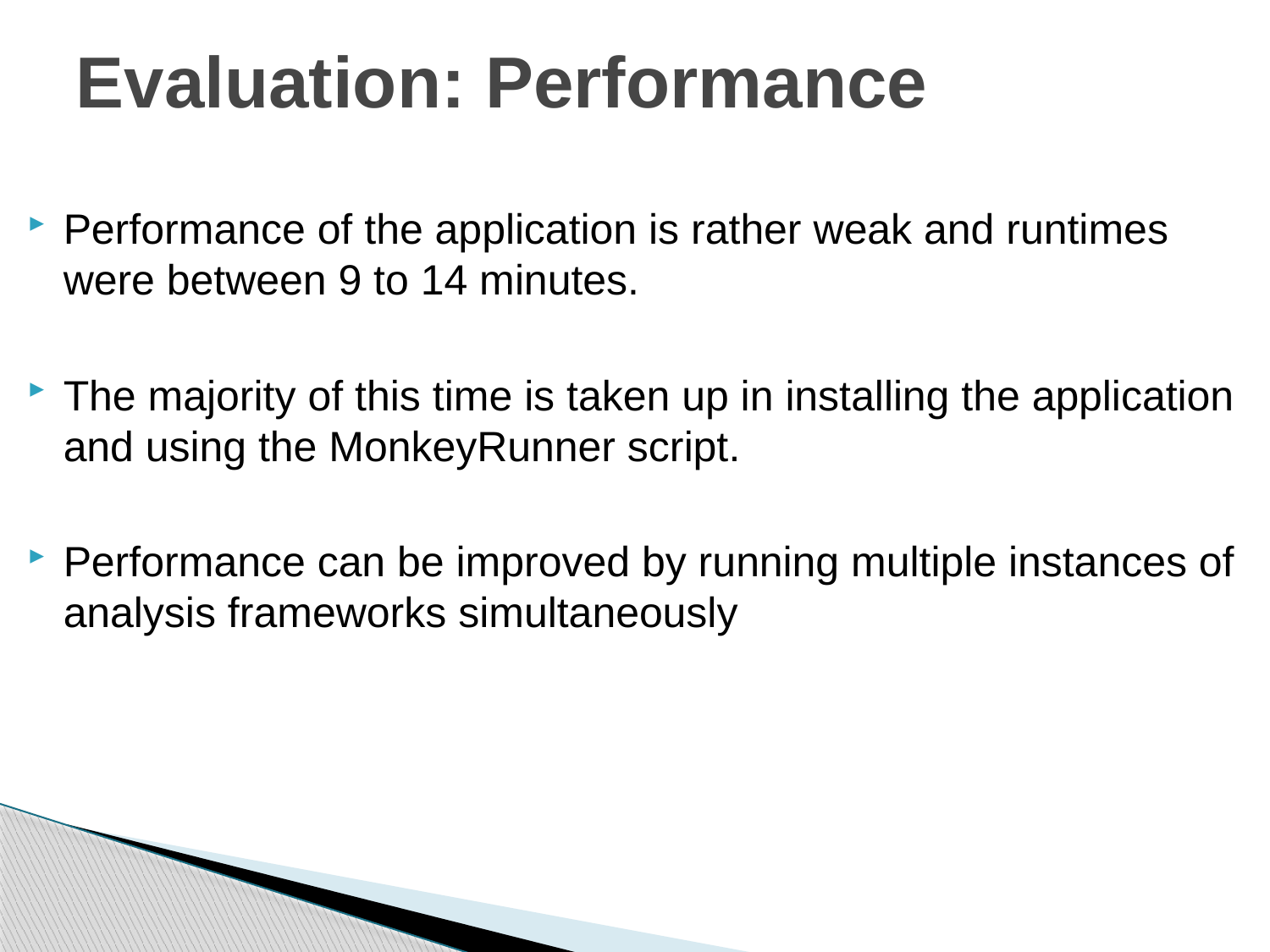

# Evaluation: Performance

Performance of the application is rather weak and runtimes were between 9 to 14 minutes.

The majority of this time is taken up in installing the application and using the MonkeyRunner script.

Performance can be improved by running multiple instances of analysis frameworks simultaneously